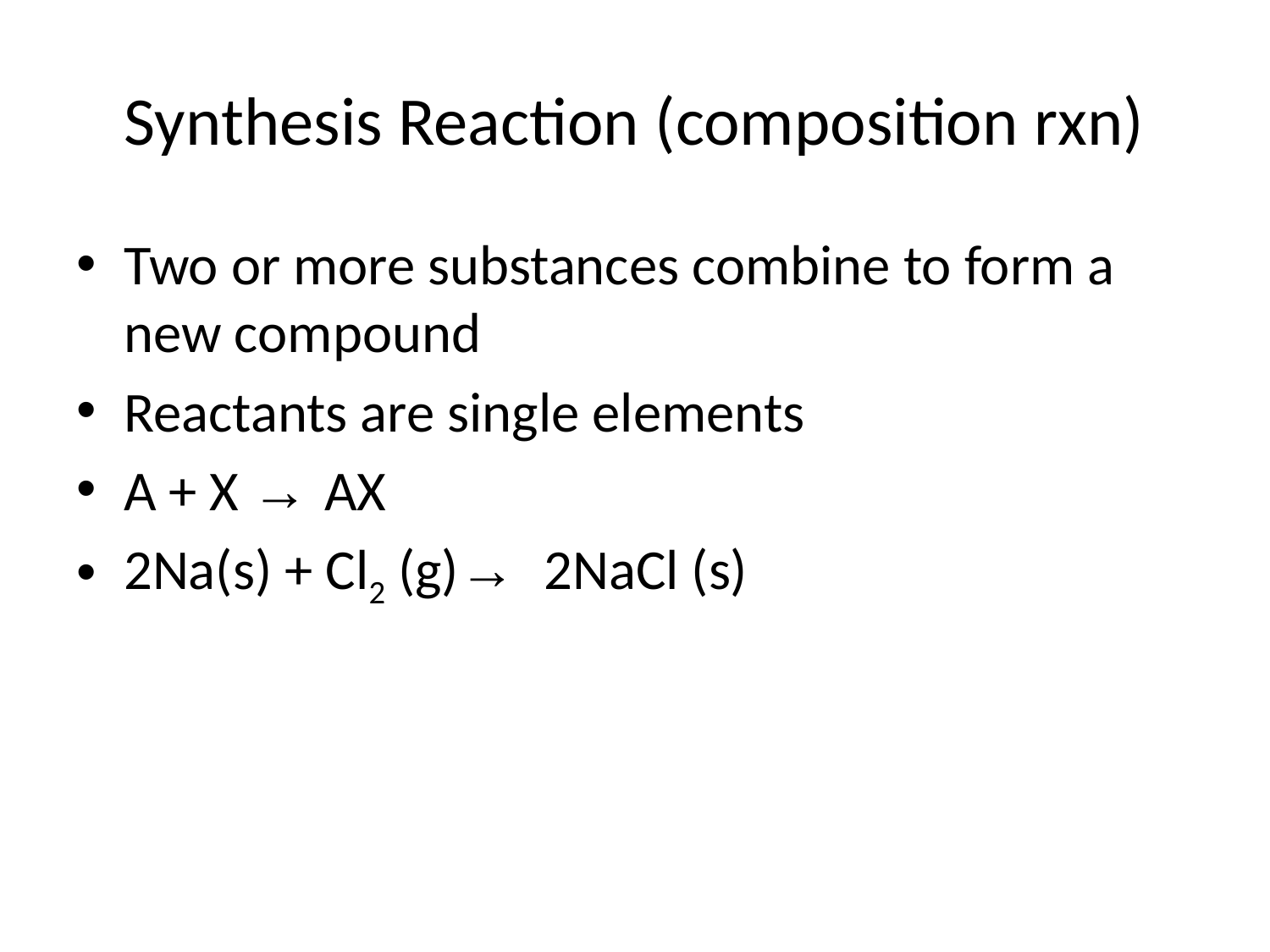

# Synthesis Reaction (composition rxn)
Two or more substances combine to form a new compound
Reactants are single elements
A + X → AX
2Na(s) + Cl2 (g)→  2NaCl (s)